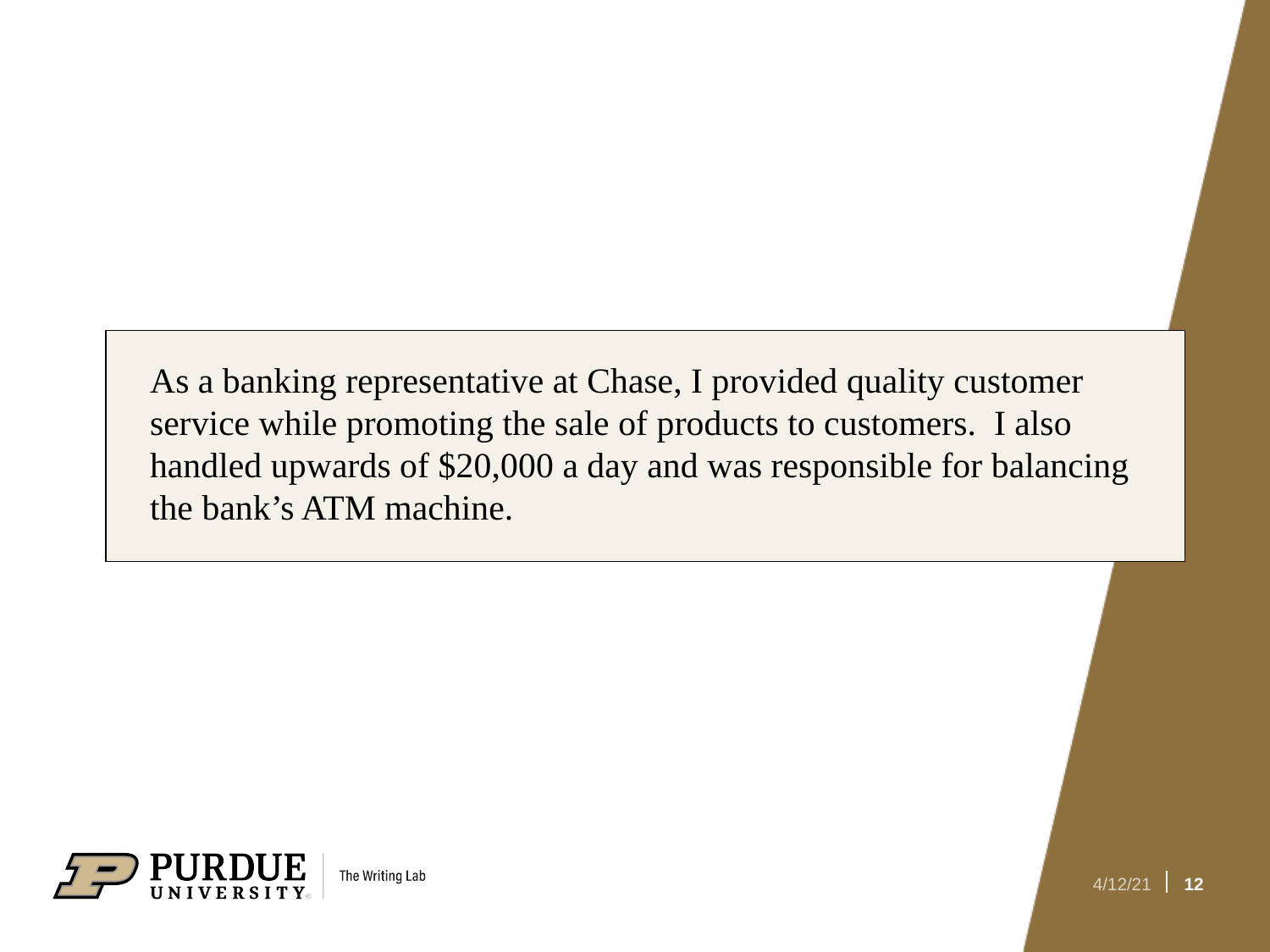

As a banking representative at Chase, I provided quality customer service while promoting the sale of products to customers.  I also handled upwards of $20,000 a day and was responsible for balancing the bank’s ATM machine.
12
4/12/21